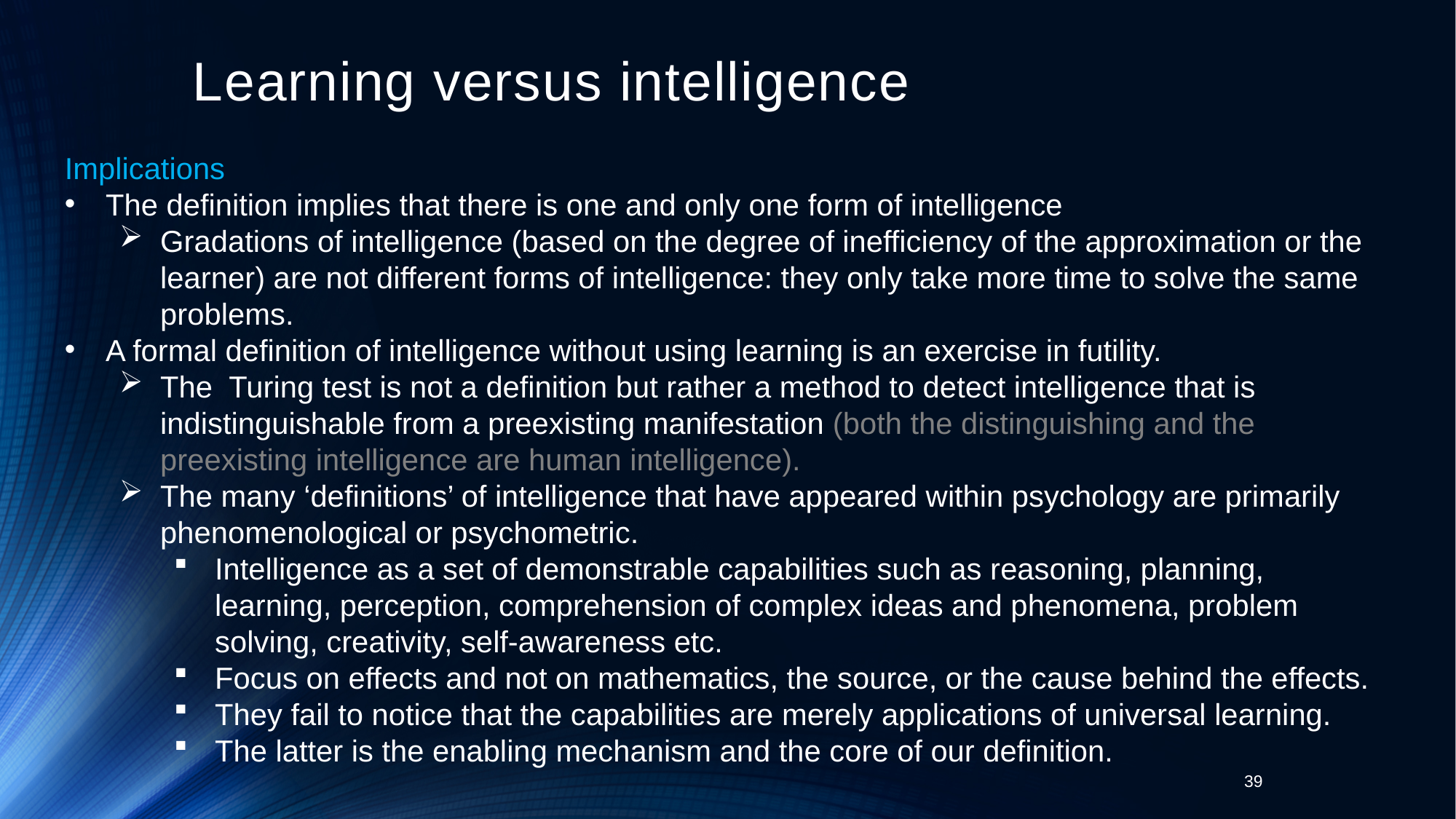

# Learning versus intelligence
Implications
The definition implies that there is one and only one form of intelligence
Gradations of intelligence (based on the degree of inefficiency of the approximation or the learner) are not different forms of intelligence: they only take more time to solve the same problems.
A formal definition of intelligence without using learning is an exercise in futility.
The  Turing test is not a definition but rather a method to detect intelligence that is indistinguishable from a preexisting manifestation (both the distinguishing and the preexisting intelligence are human intelligence).
The many ‘definitions’ of intelligence that have appeared within psychology are primarily phenomenological or psychometric.
Intelligence as a set of demonstrable capabilities such as reasoning, planning, learning, perception, comprehension of complex ideas and phenomena, problem solving, creativity, self-awareness etc.
Focus on effects and not on mathematics, the source, or the cause behind the effects.
They fail to notice that the capabilities are merely applications of universal learning.
The latter is the enabling mechanism and the core of our definition.
39